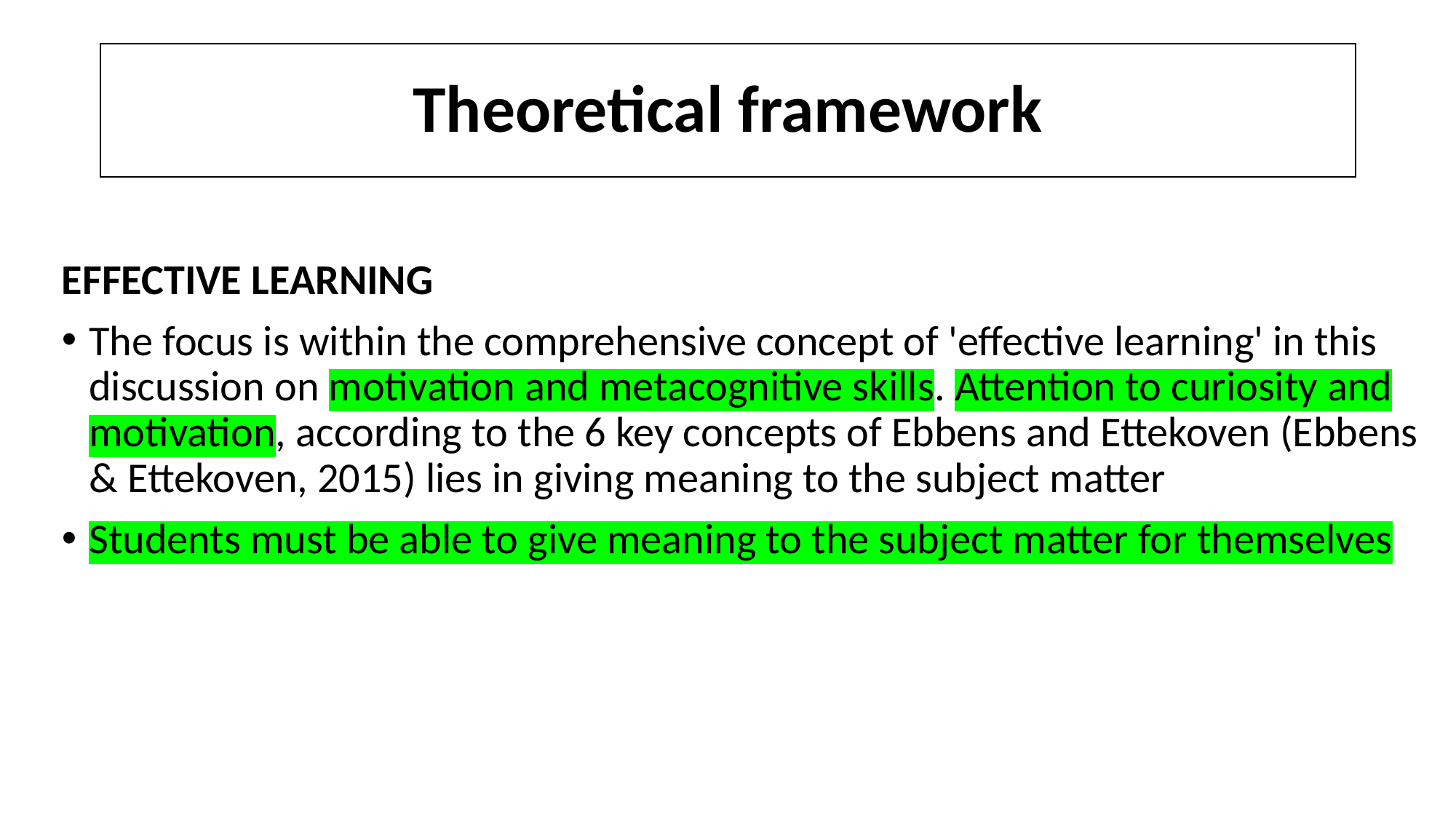

# Theoretical framework
EFFECTIVE LEARNING
The focus is within the comprehensive concept of 'effective learning' in this discussion on motivation and metacognitive skills. Attention to curiosity and motivation, according to the 6 key concepts of Ebbens and Ettekoven (Ebbens & Ettekoven, 2015) lies in giving meaning to the subject matter
Students must be able to give meaning to the subject matter for themselves